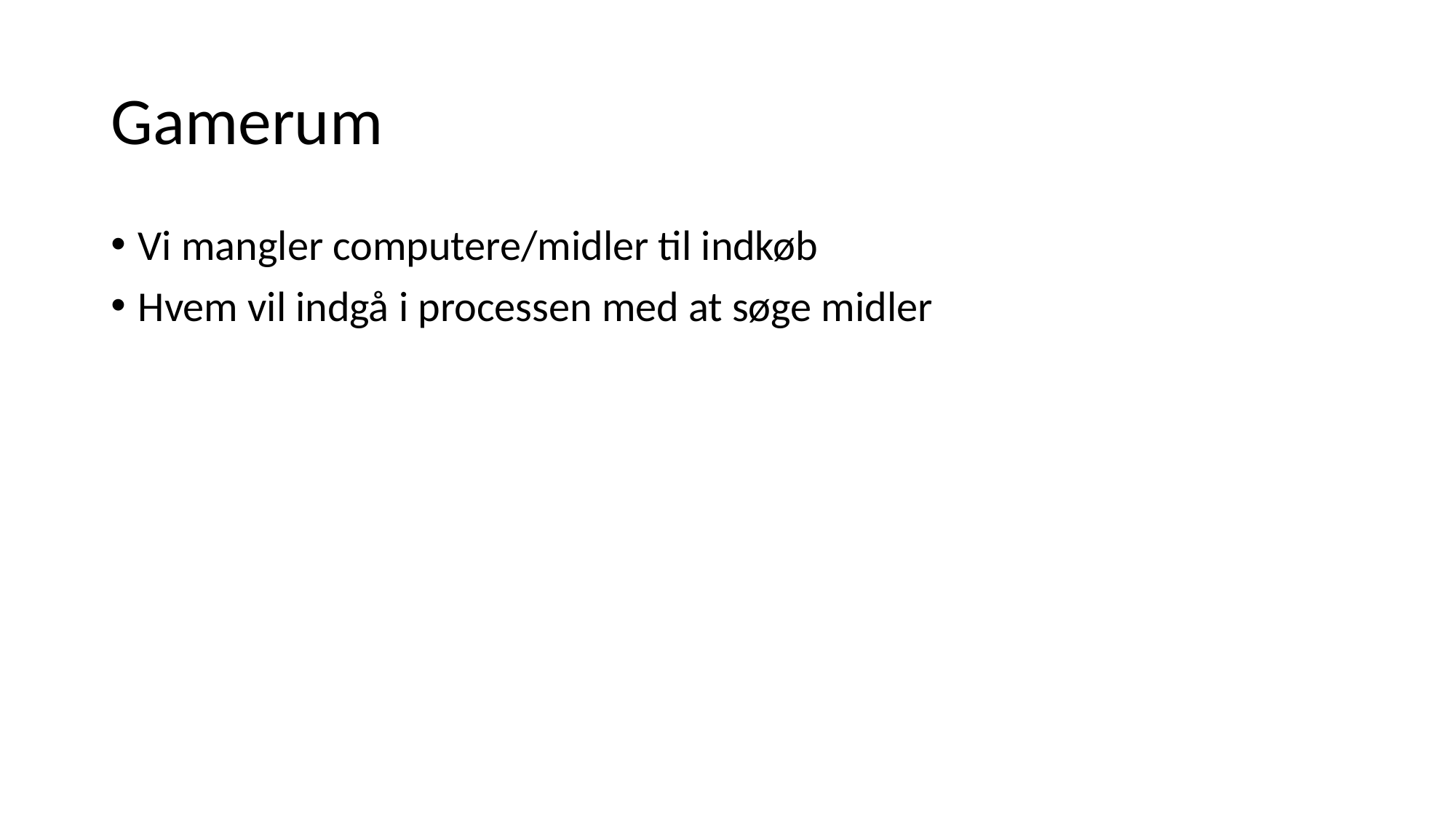

# Gamerum
Vi mangler computere/midler til indkøb
Hvem vil indgå i processen med at søge midler